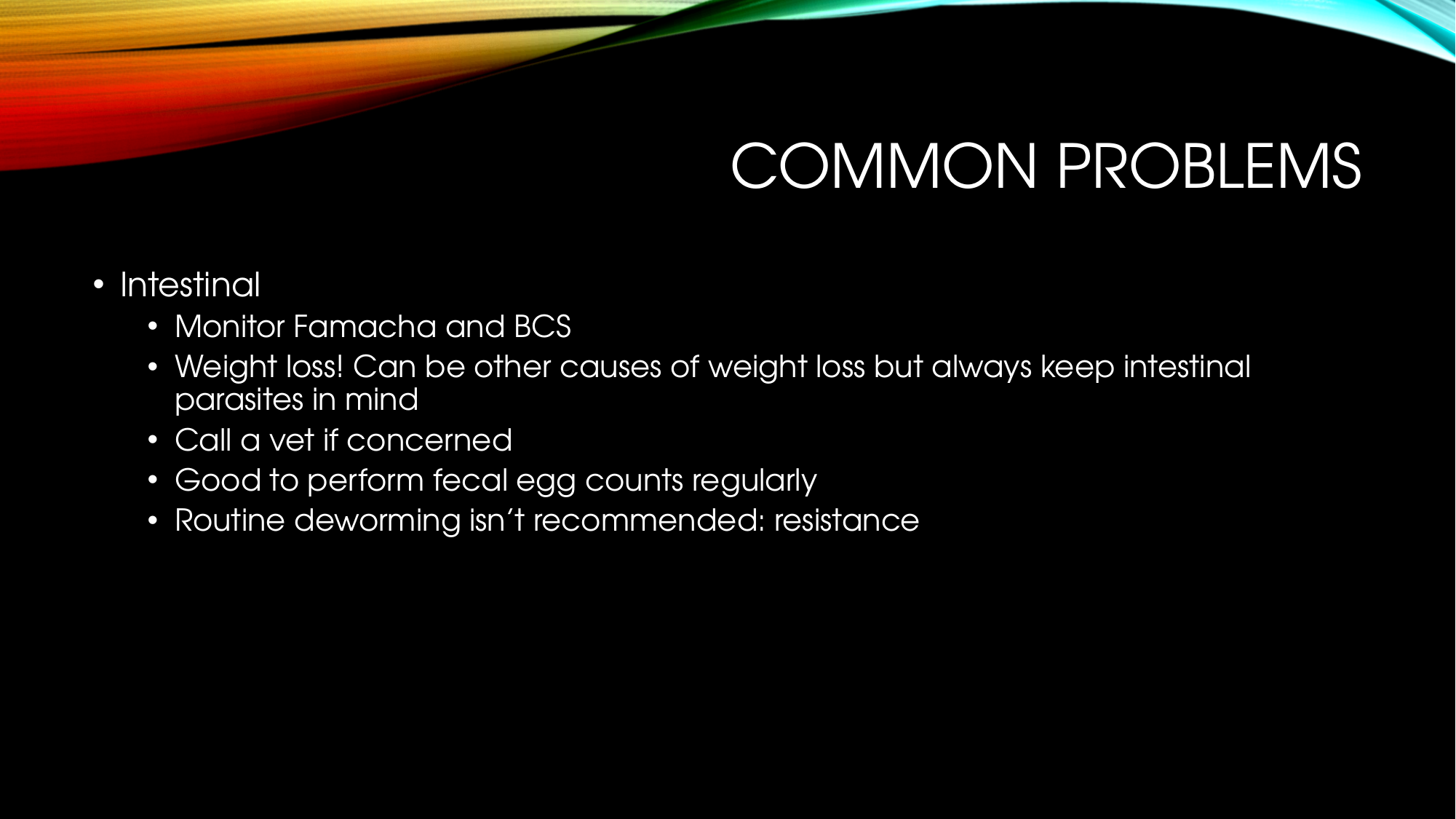

# Common problems
Intestinal
Monitor Famacha and BCS
Weight loss! Can be other causes of weight loss but always keep intestinal parasites in mind
Call a vet if concerned
Good to perform fecal egg counts regularly
Routine deworming isn’t recommended: resistance